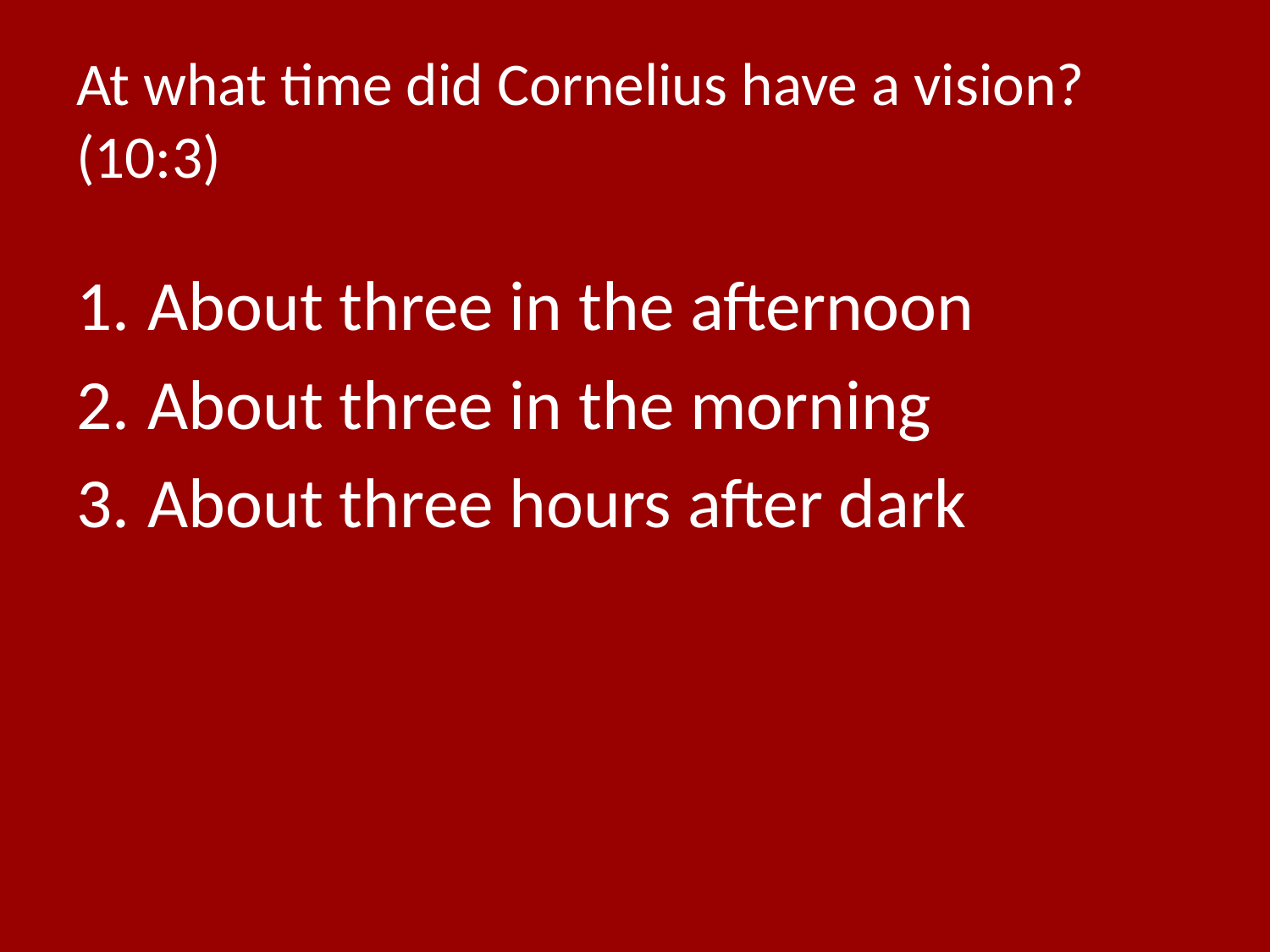

# At what time did Cornelius have a vision?  (10:3)
About three in the afternoon
About three in the morning
About three hours after dark